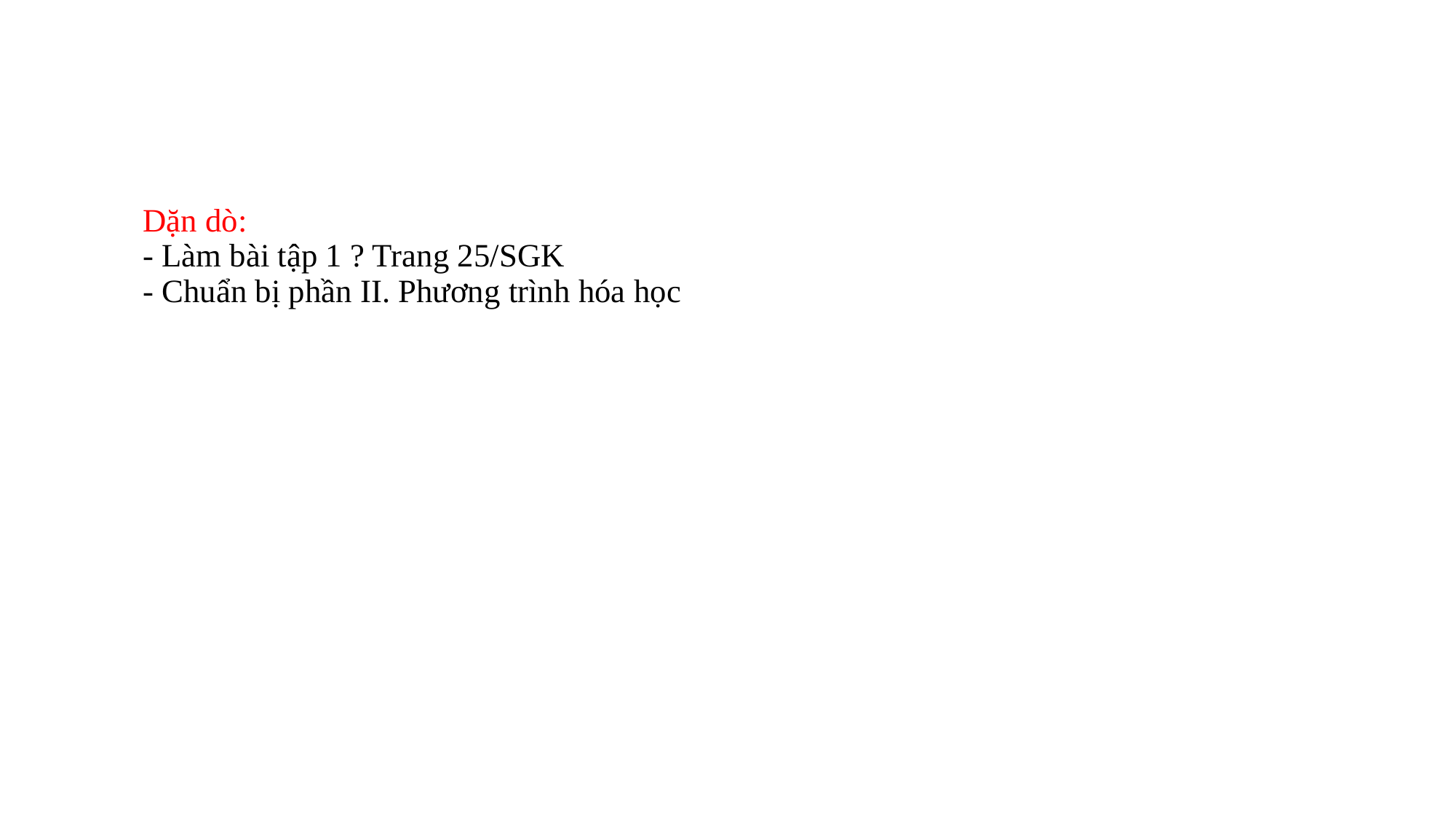

# Dặn dò: - Làm bài tập 1 ? Trang 25/SGK - Chuẩn bị phần II. Phương trình hóa học